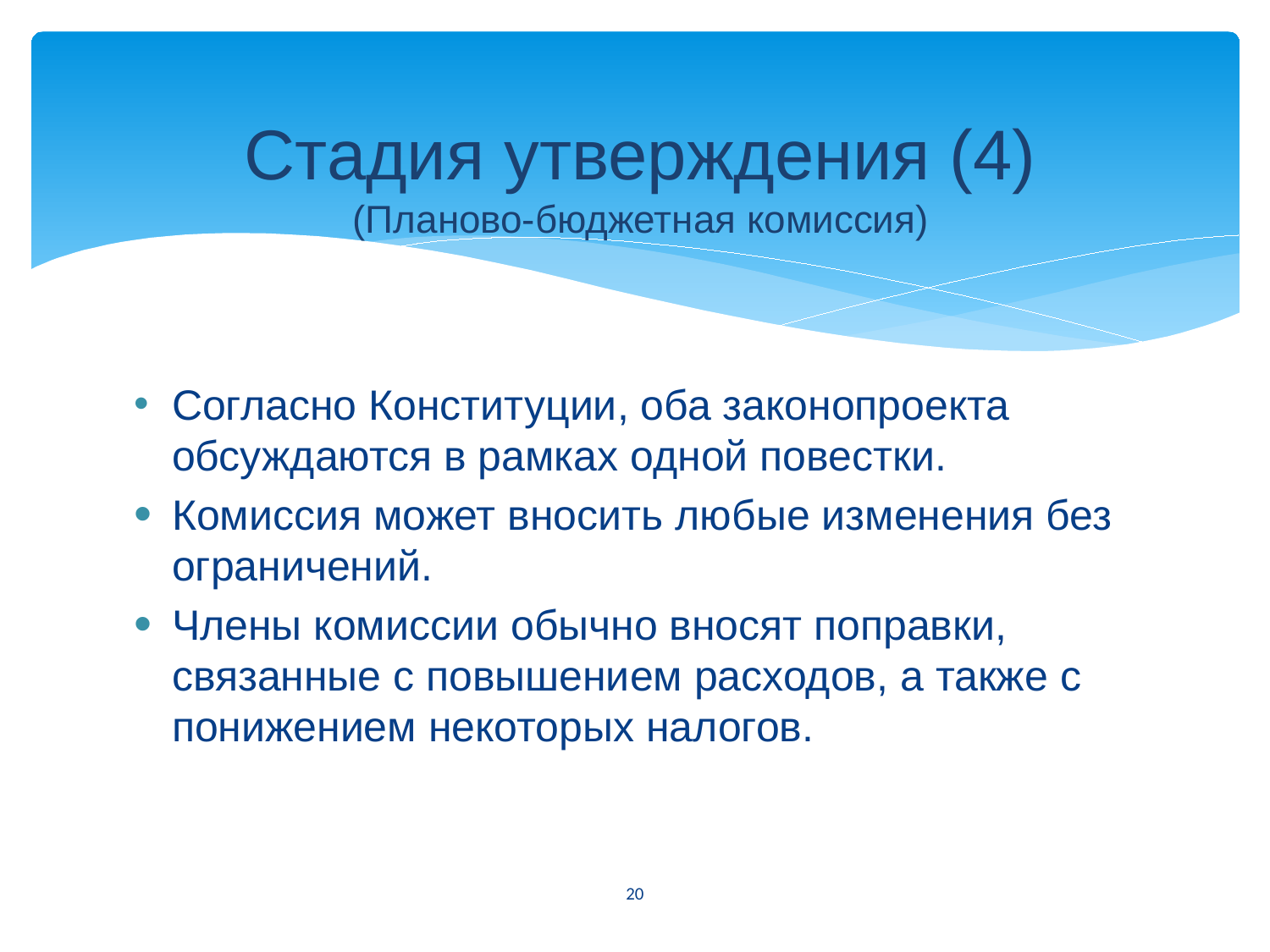

# Стадия утверждения (4) (Планово-бюджетная комиссия)
Согласно Конституции, оба законопроекта обсуждаются в рамках одной повестки.
Комиссия может вносить любые изменения без ограничений.
Члены комиссии обычно вносят поправки, связанные с повышением расходов, а также с понижением некоторых налогов.

20